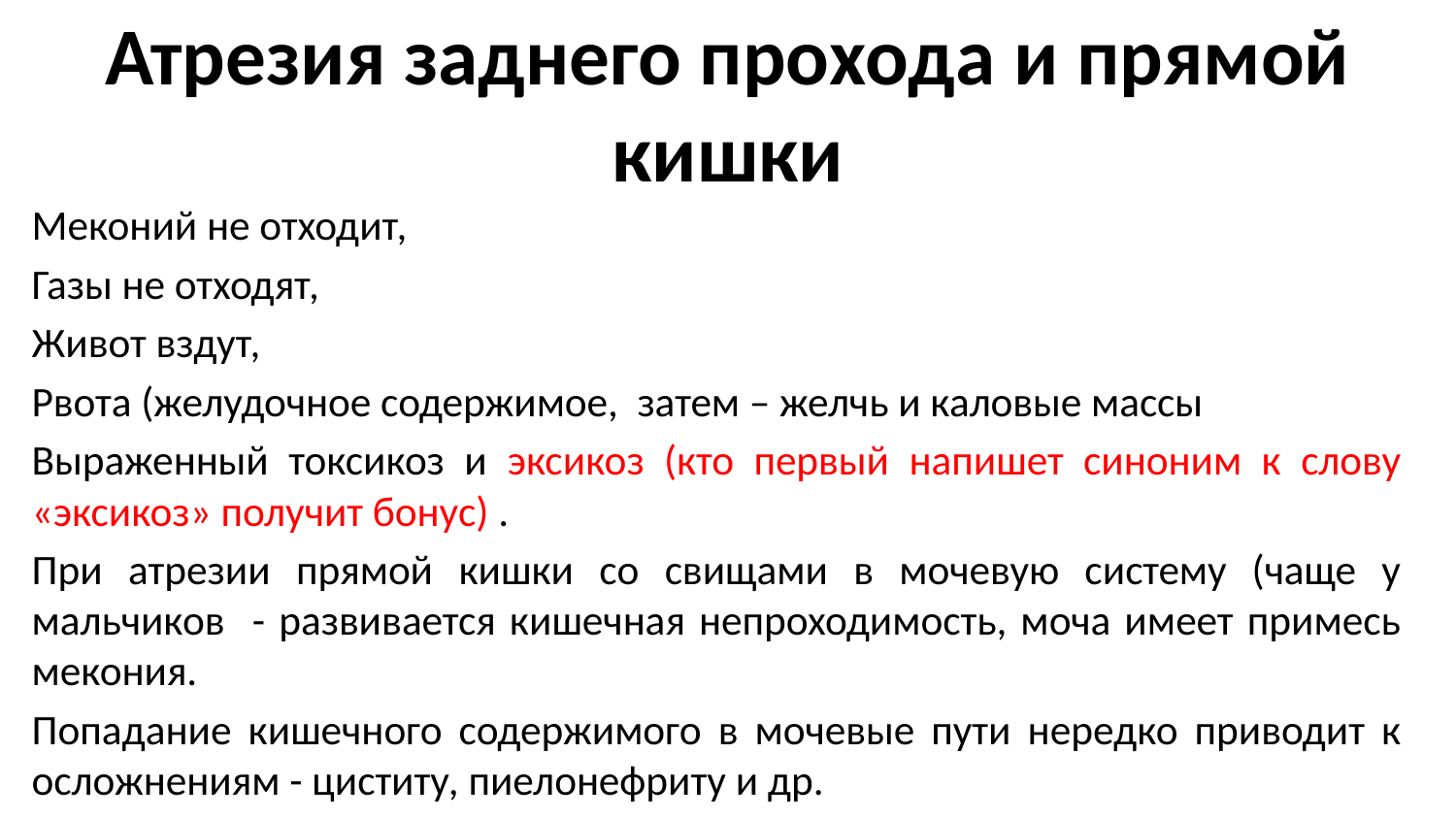

# Атрезия заднего прохода и прямой кишки
Меконий не отходит,
Газы не отходят,
Живот вздут,
Рвота (желудочное содержимое,  затем – желчь и каловые массы
Выраженный токсикоз и эксикоз (кто первый напишет синоним к слову «эксикоз» получит бонус) .
При атрезии прямой кишки со свищами в мочевую систему (чаще у мальчиков  - развивается кишечная непроходимость, моча имеет примесь мекония.
Попадание кишечного содержимого в мочевые пути нередко приводит к осложнениям - циститу, пиелонефриту и др.